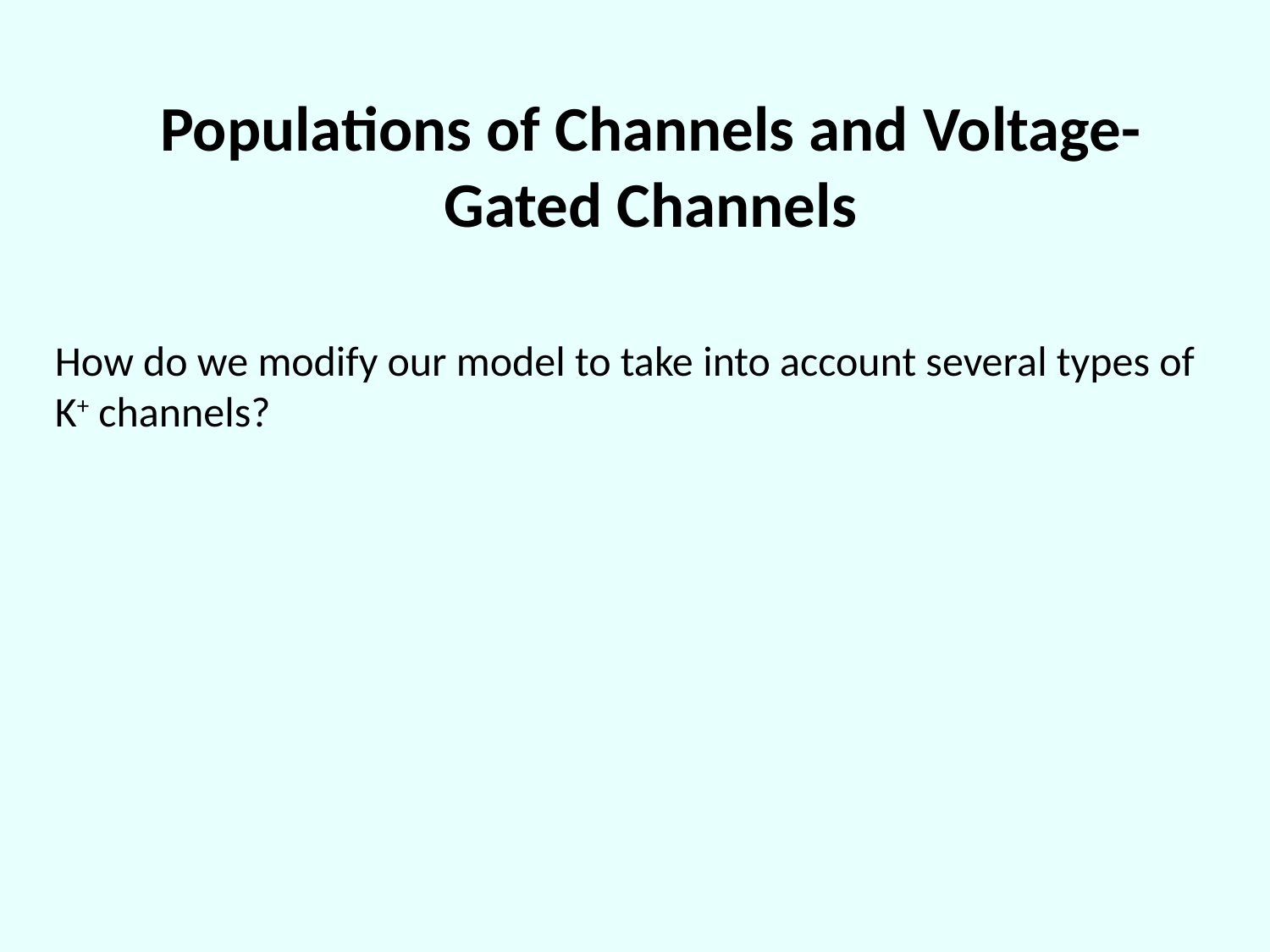

Populations of Channels and Voltage-Gated Channels
How do we modify our model to take into account several types of K+ channels?